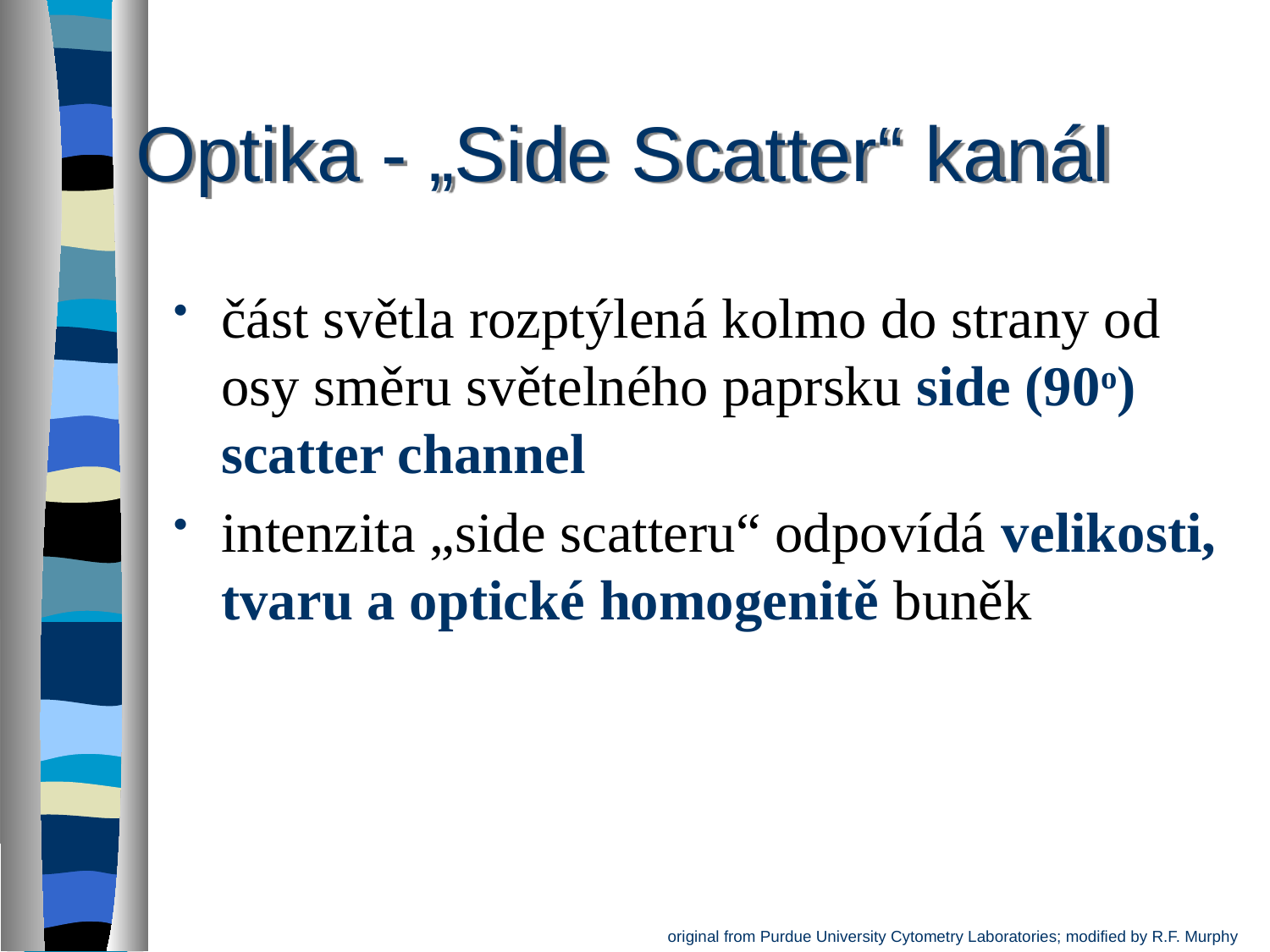

Optika - „Side Scatter“ kanál
část světla rozptýlená kolmo do strany od osy směru světelného paprsku side (90o) scatter channel
intenzita „side scatteru“ odpovídá velikosti, tvaru a optické homogenitě buněk
original from Purdue University Cytometry Laboratories; modified by R.F. Murphy